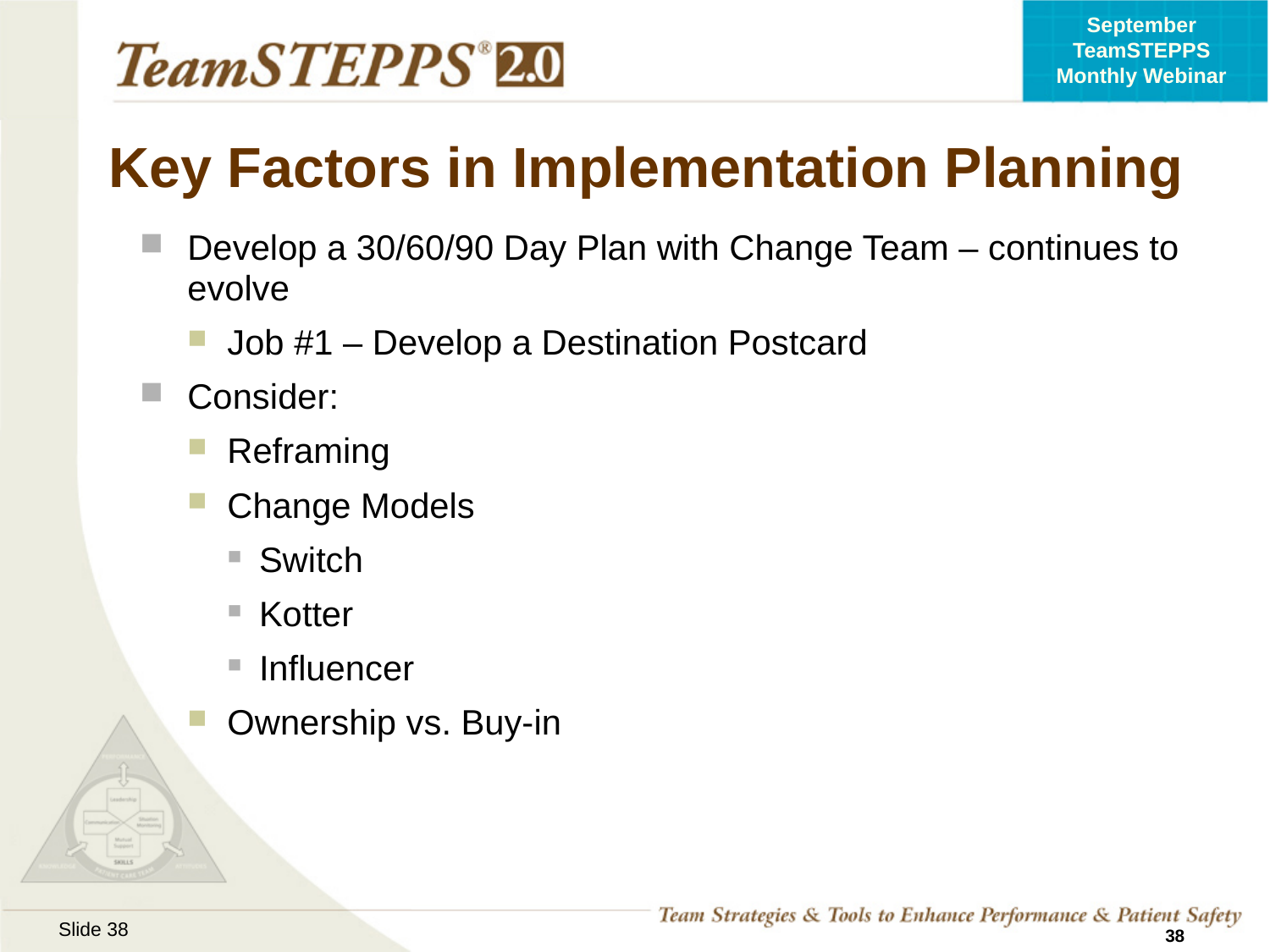

# Key Factors in Implementation Planning
Develop a 30/60/90 Day Plan with Change Team – continues to evolve
Job #1 – Develop a Destination Postcard
Consider:
Reframing
Change Models
Switch
Kotter
Influencer
Ownership vs. Buy-in
 38